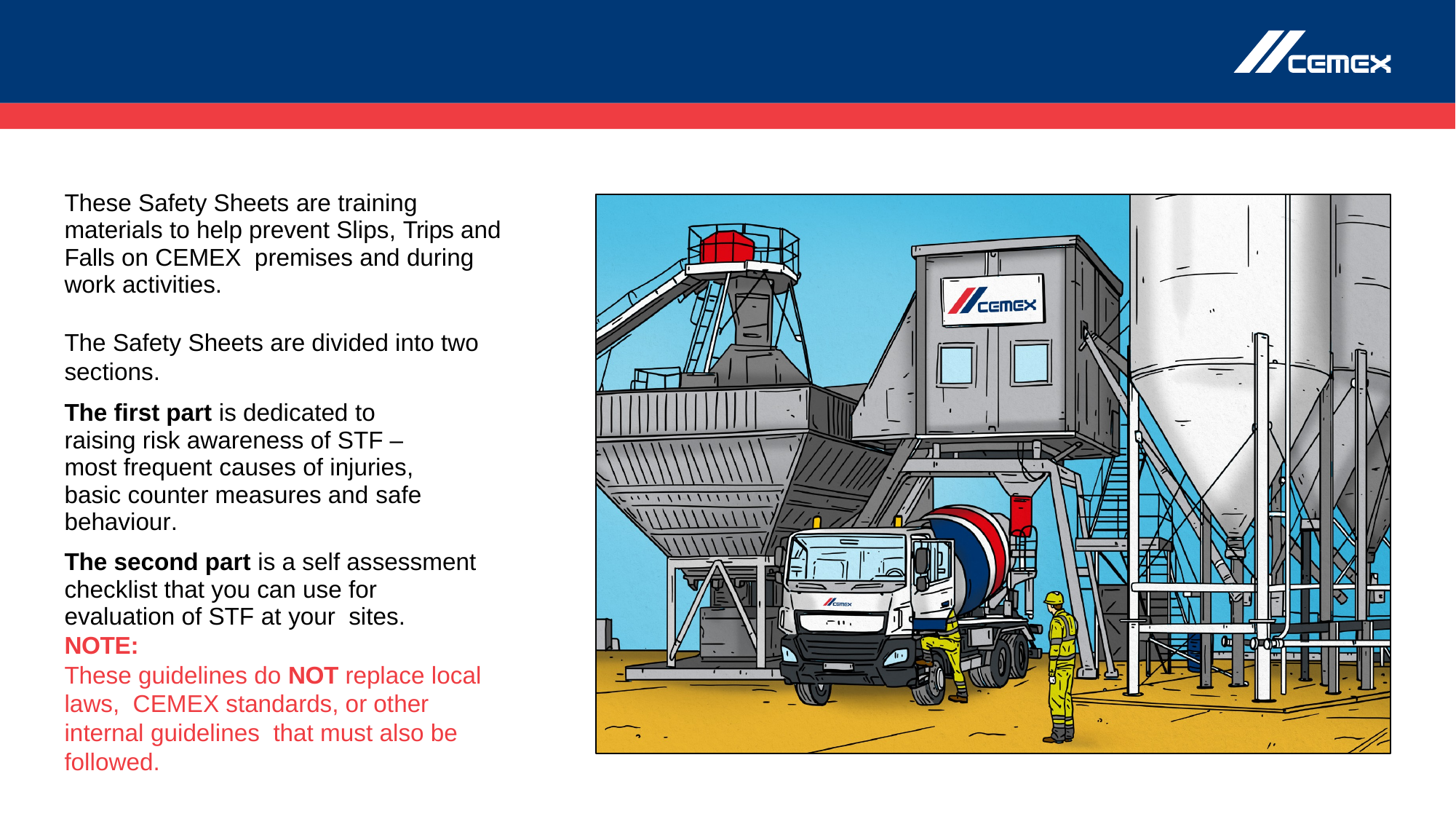

These Safety Sheets are training materials to help prevent Slips, Trips and Falls on CEMEX  premises and during work activities.

The Safety Sheets are divided into two sections.
The first part is dedicated to raising risk awareness of STF – most frequent causes of injuries, basic counter measures and safe  behaviour.
The second part is a self assessment checklist that you can use for evaluation of STF at your  sites.
NOTE:
These guidelines do NOT replace local laws,  CEMEX standards, or other internal guidelines  that must also be followed.